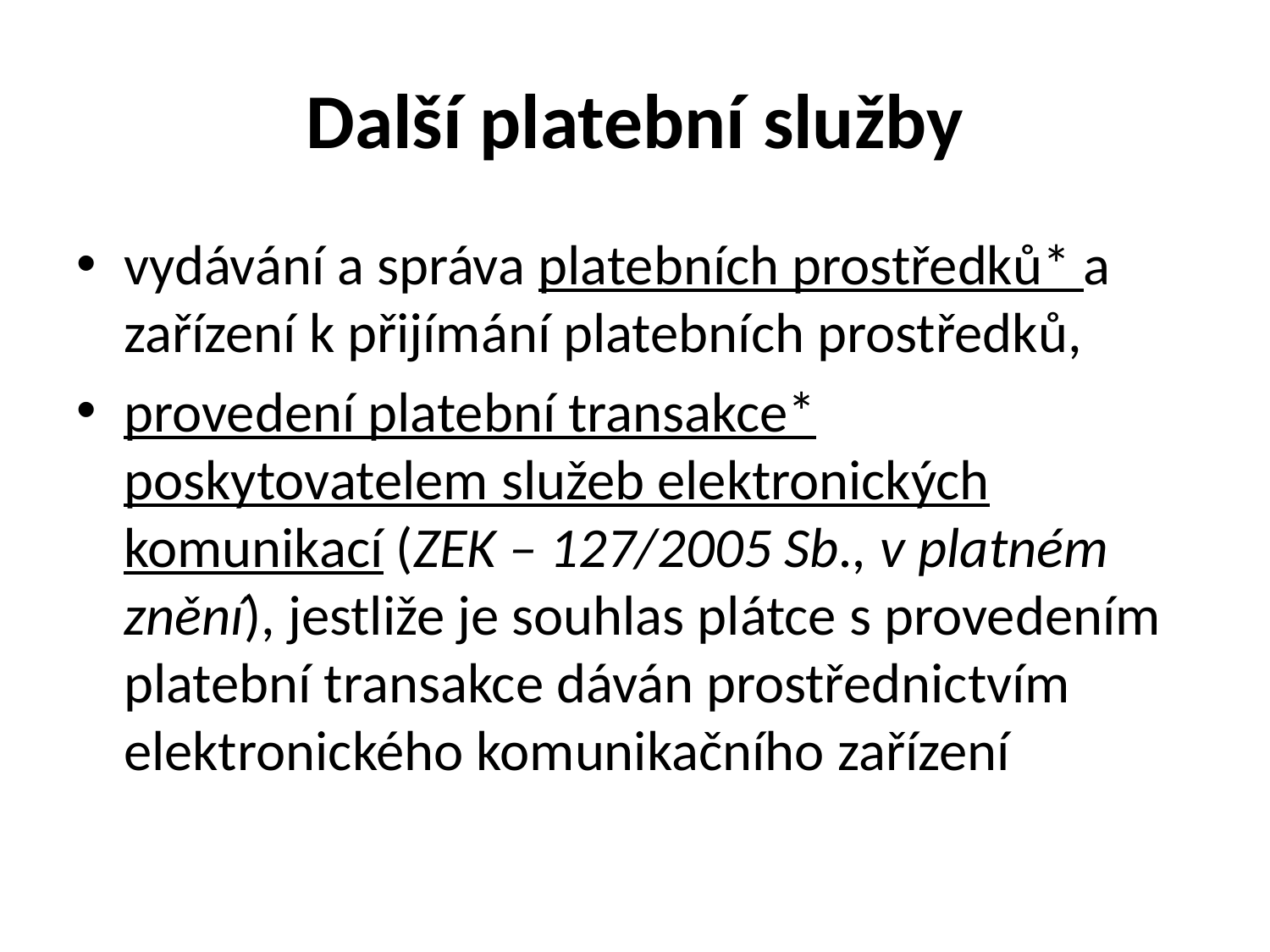

# Další platební služby
vydávání a správa platebních prostředků* a zařízení k přijímání platebních prostředků,
provedení platební transakce* poskytovatelem služeb elektronických komunikací (ZEK – 127/2005 Sb., v platném znění), jestliže je souhlas plátce s provedením platební transakce dáván prostřednictvím elektronického komunikačního zařízení